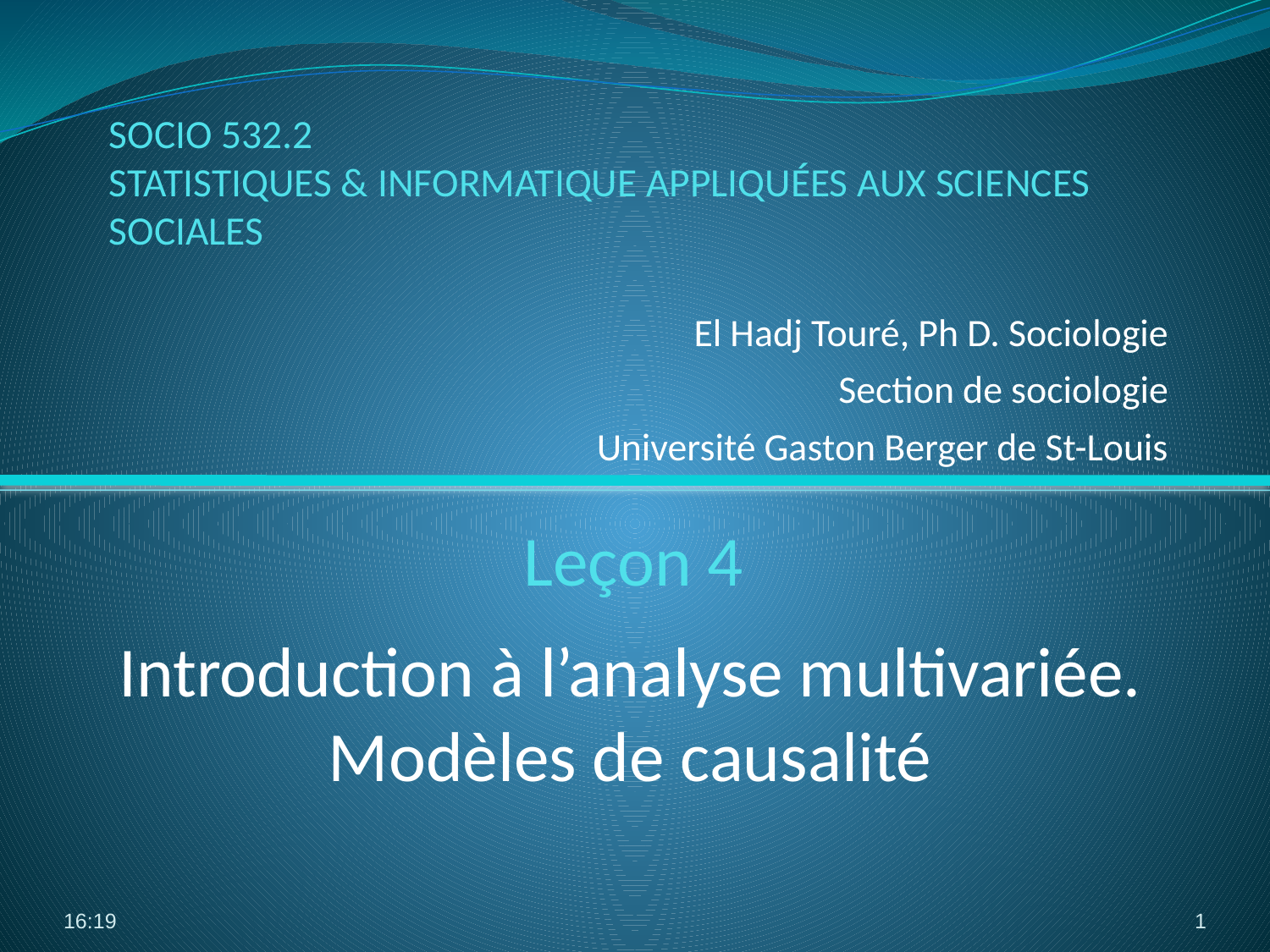

SOCIO 532.2
STATISTIQUES & INFORMATIQUE APPLIQUÉES AUX SCIENCES SOCIALES
El Hadj Touré, Ph D. Sociologie
Section de sociologie
Université Gaston Berger de St-Louis
# Leçon 4
Introduction à l’analyse multivariée. Modèles de causalité
16:19
1